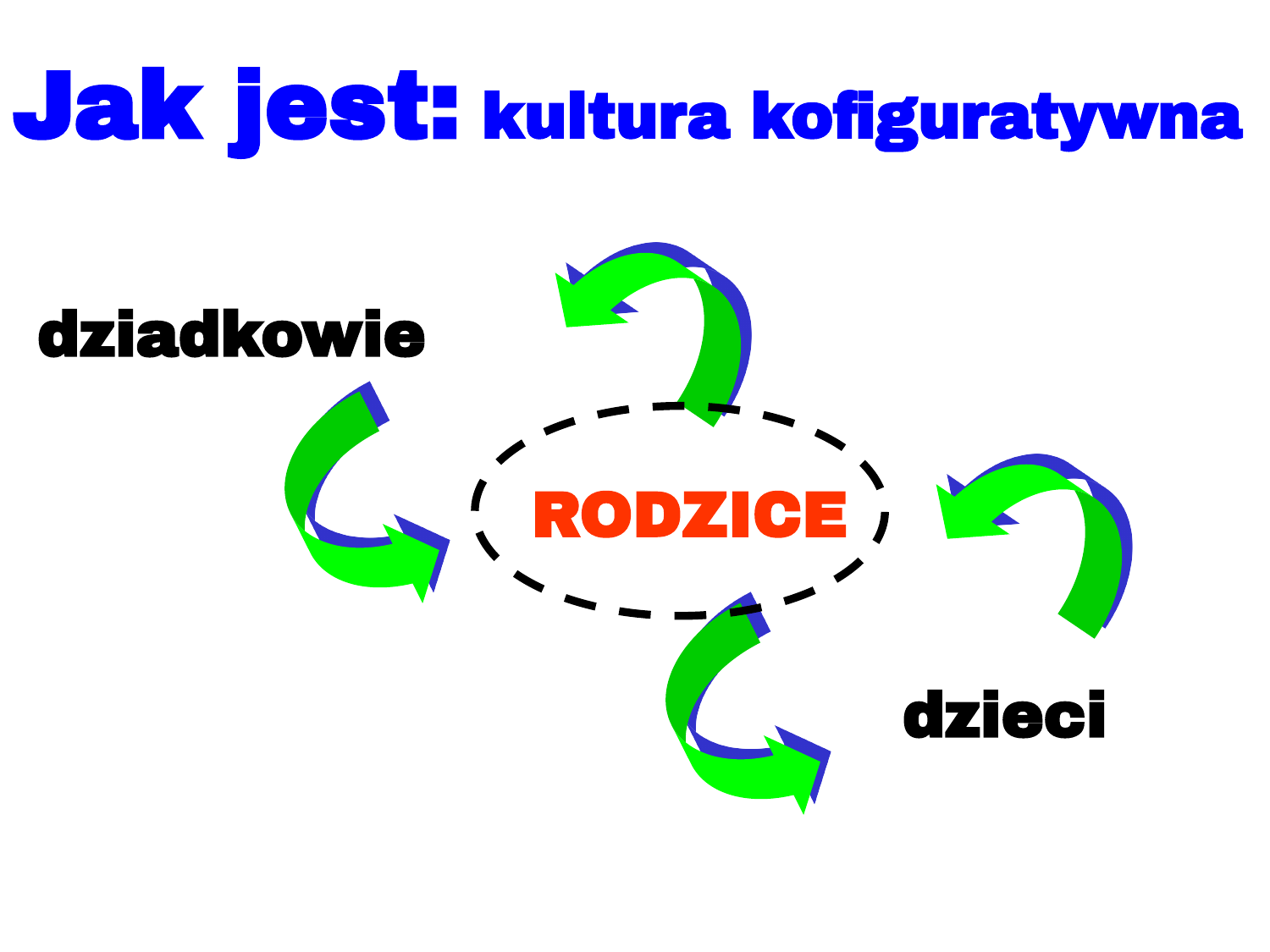

Jak jest: kultura kofiguratywna

dziadkowie
RODZICE
dzieci